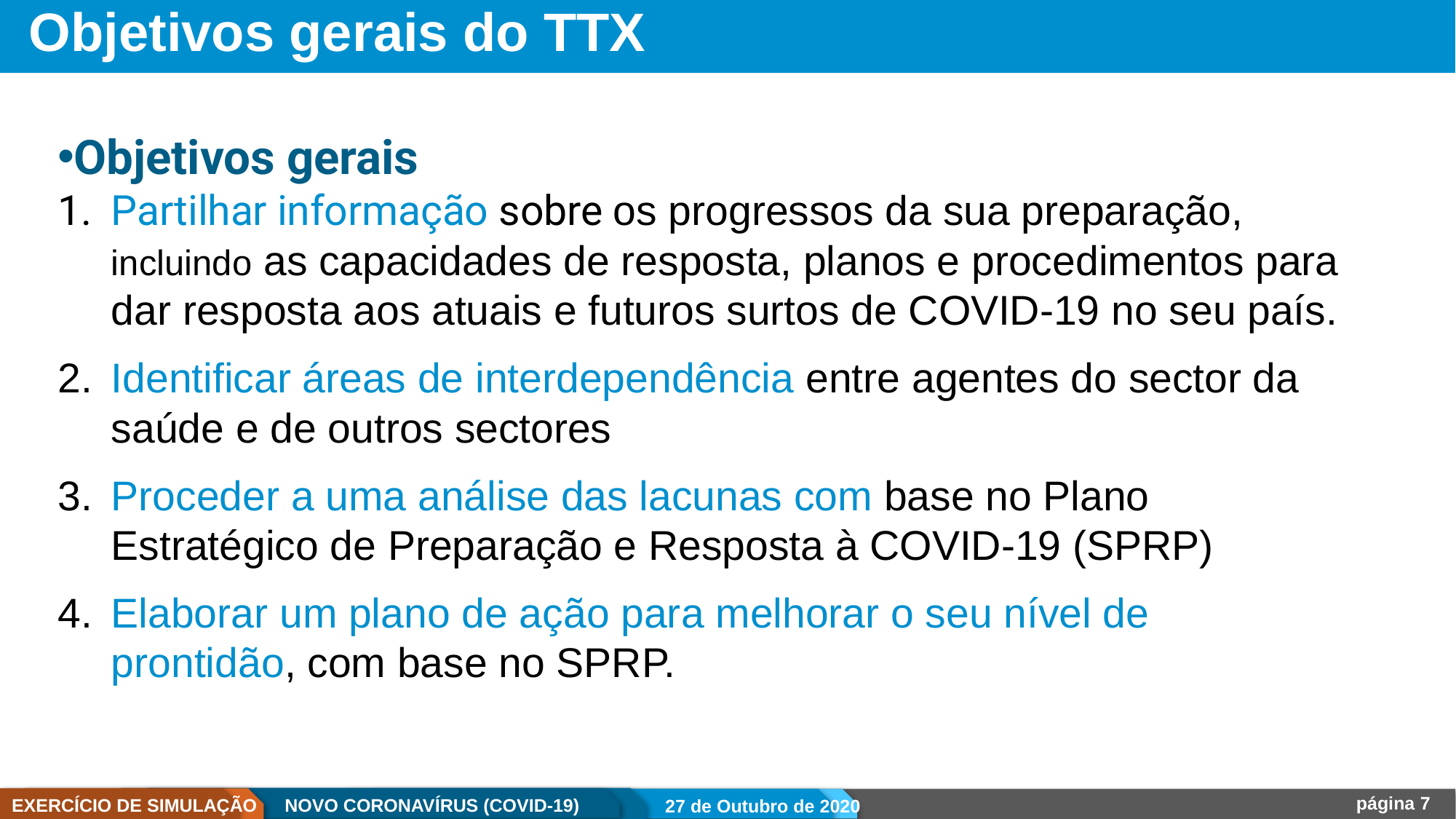

# Objetivos gerais do TTX

Objetivos gerais
Partilhar informação sobre os progressos da sua preparação, incluindo as capacidades de resposta, planos e procedimentos para dar resposta aos atuais e futuros surtos de COVID-19 no seu país.
Identificar áreas de interdependência entre agentes do sector da saúde e de outros sectores
Proceder a uma análise das lacunas com base no Plano Estratégico de Preparação e Resposta à COVID-19 (SPRP)
Elaborar um plano de ação para melhorar o seu nível de prontidão, com base no SPRP.

27 de Outubro de 2020